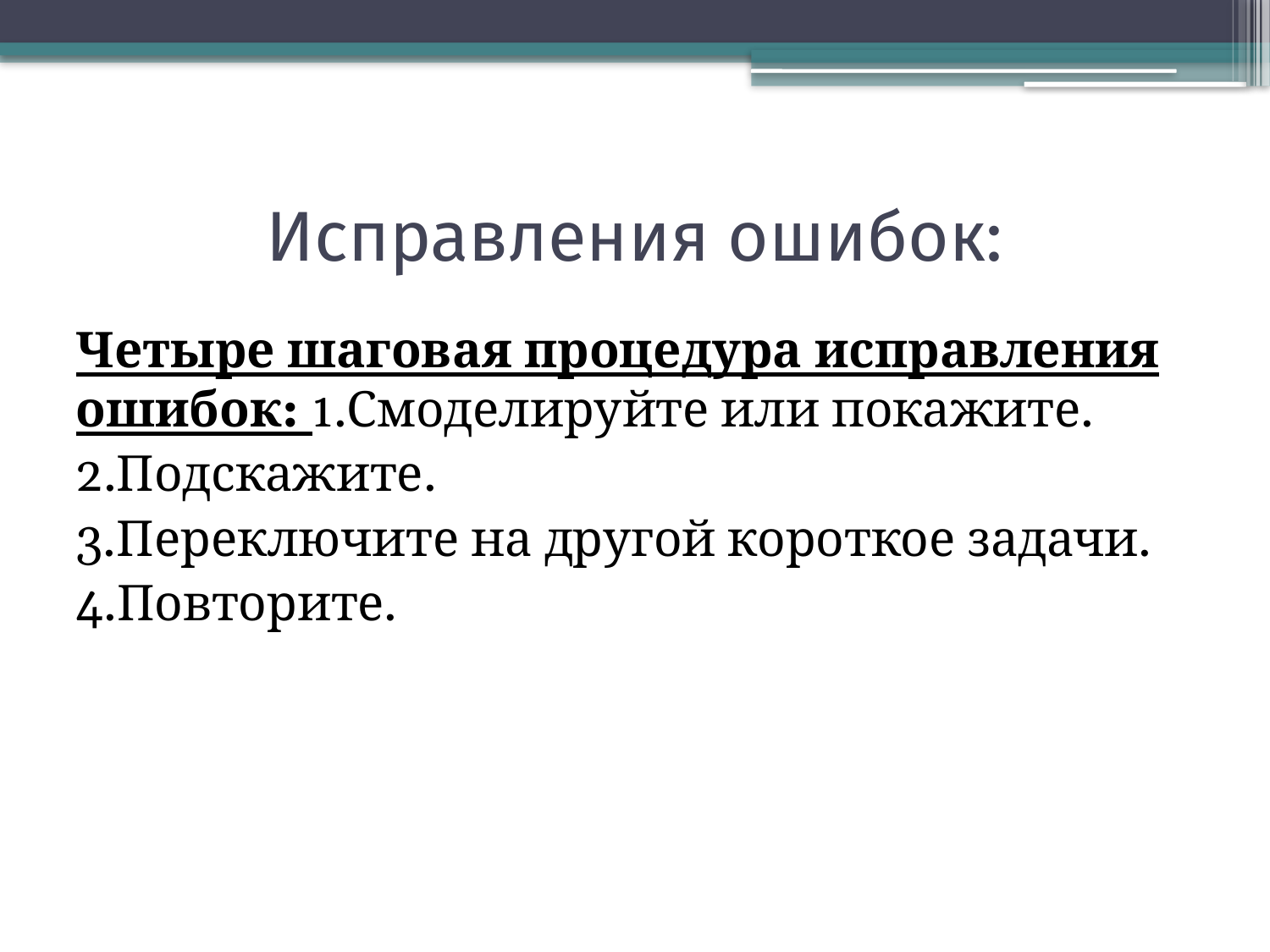

# Исправления ошибок:
Четыре шаговая процедура исправления ошибок: 1.Смоделируйте или покажите.
2.Подскажите.
3.Переключите на другой короткое задачи.
4.Повторите.